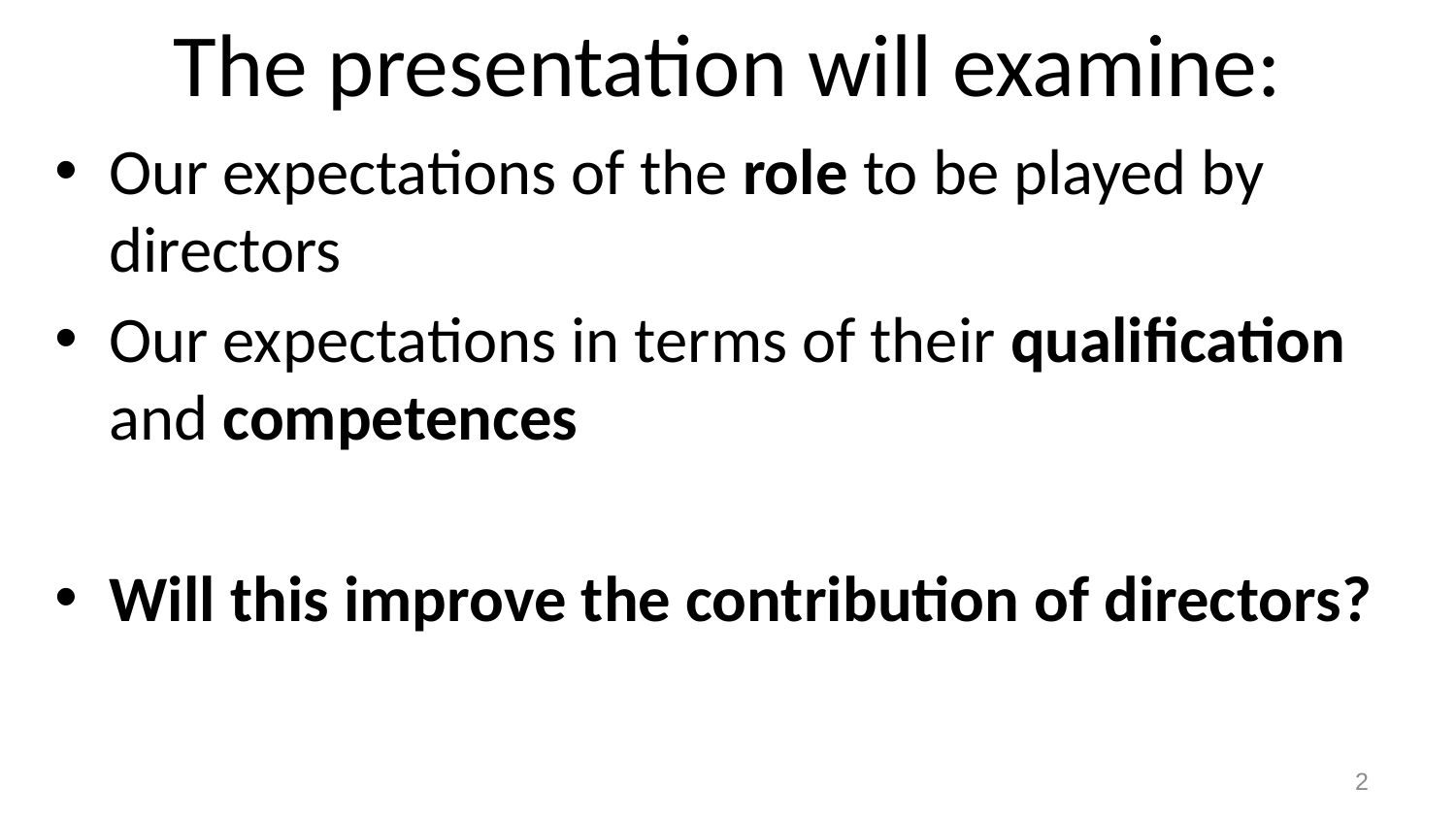

# The presentation will examine:
Our expectations of the role to be played by directors
Our expectations in terms of their qualification and competences

Will this improve the contribution of directors?
2